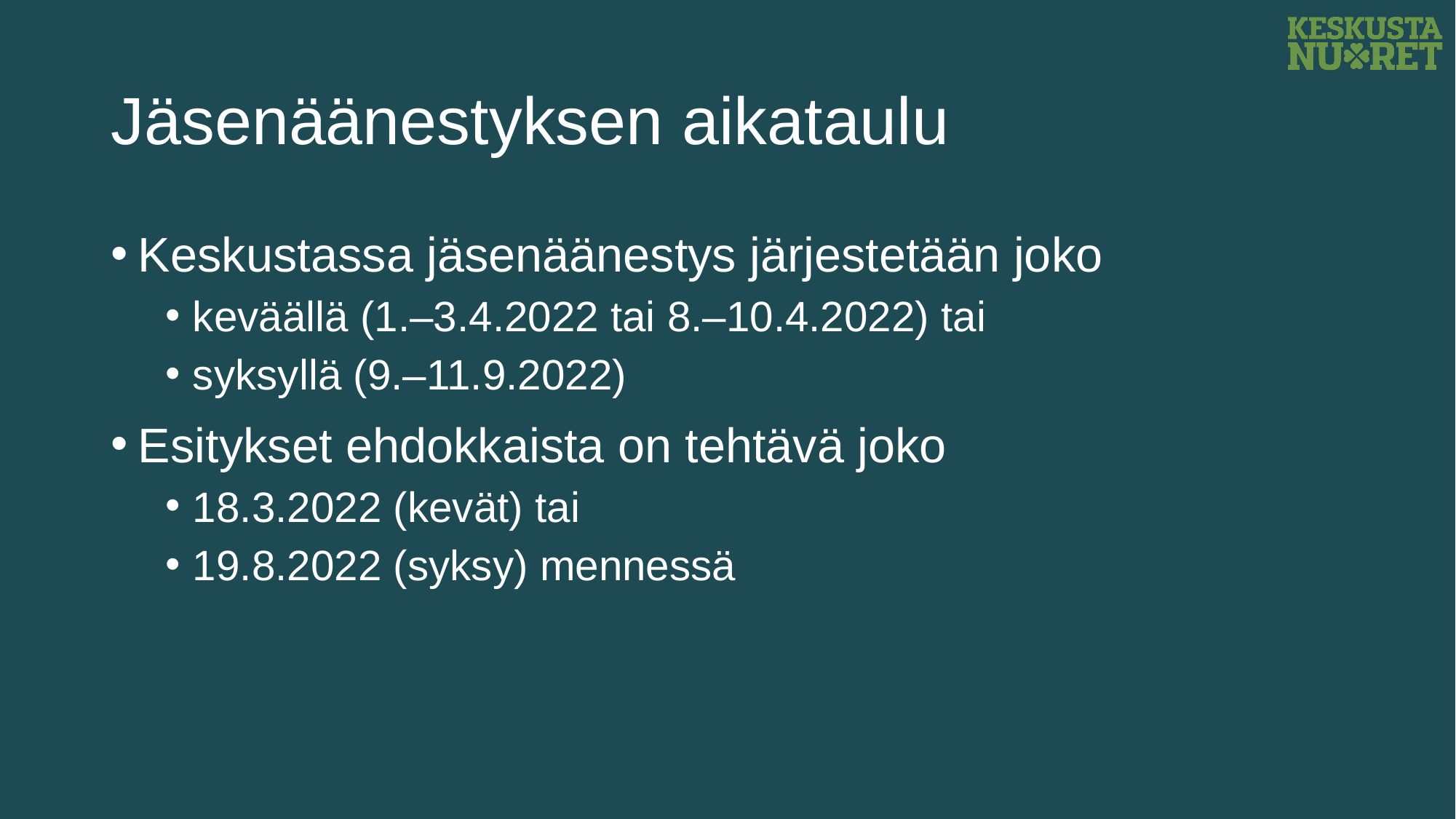

# Jäsenäänestyksen aikataulu
Keskustassa jäsenäänestys järjestetään joko
keväällä (1.–3.4.2022 tai 8.–10.4.2022) tai
syksyllä (9.–11.9.2022)
Esitykset ehdokkaista on tehtävä joko
18.3.2022 (kevät) tai
19.8.2022 (syksy) mennessä